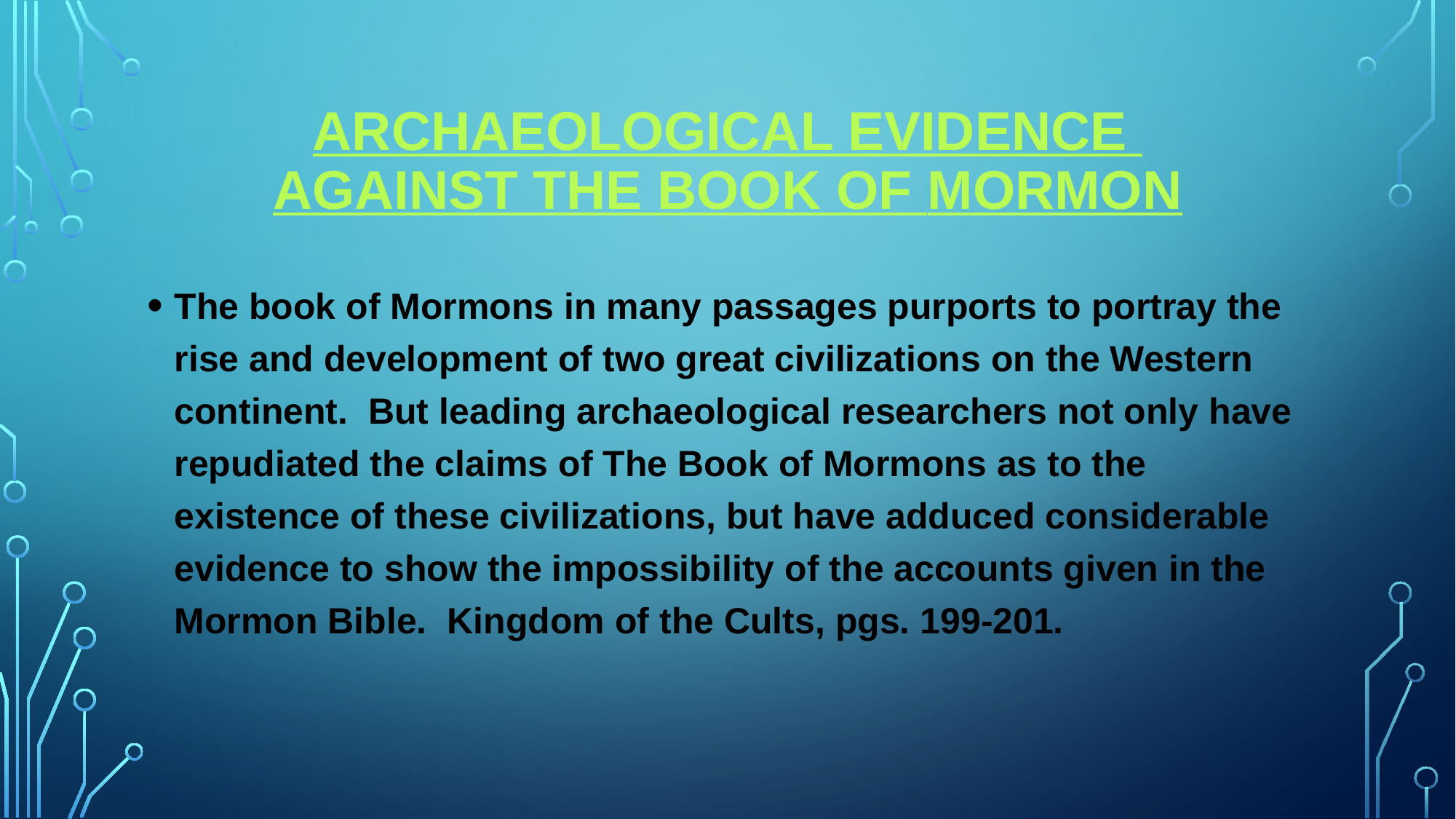

# Archaeological evidence against the book of mormon
The book of Mormons in many passages purports to portray the rise and development of two great civilizations on the Western continent.  But leading archaeological researchers not only have repudiated the claims of The Book of Mormons as to the existence of these civilizations, but have adduced considerable evidence to show the impossibility of the accounts given in the Mormon Bible.  Kingdom of the Cults, pgs. 199-201.